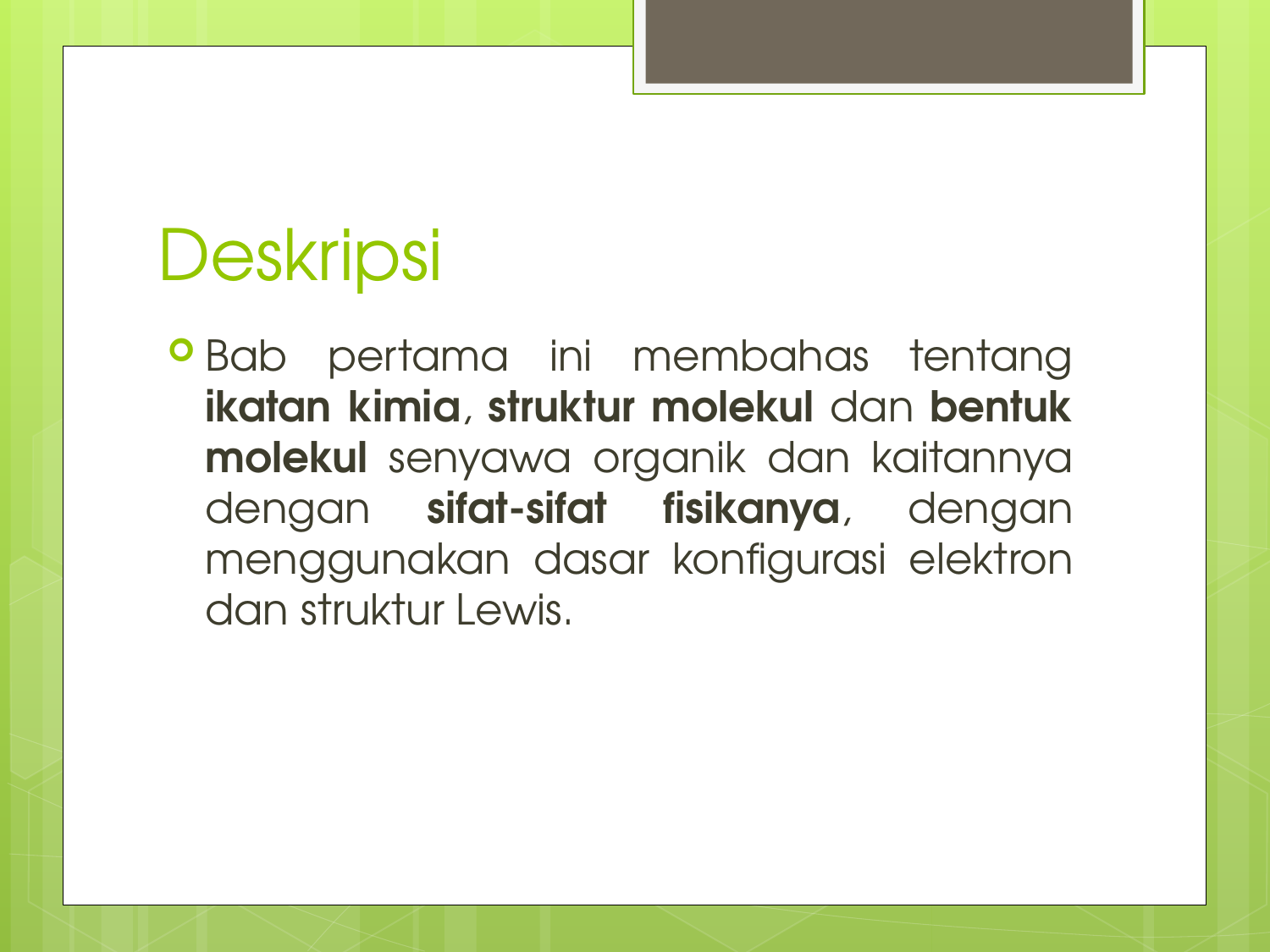

# Deskripsi
Bab pertama ini membahas tentang ikatan kimia, struktur molekul dan bentuk molekul senyawa organik dan kaitannya dengan sifat-sifat fisikanya, dengan menggunakan dasar konfigurasi elektron dan struktur Lewis.